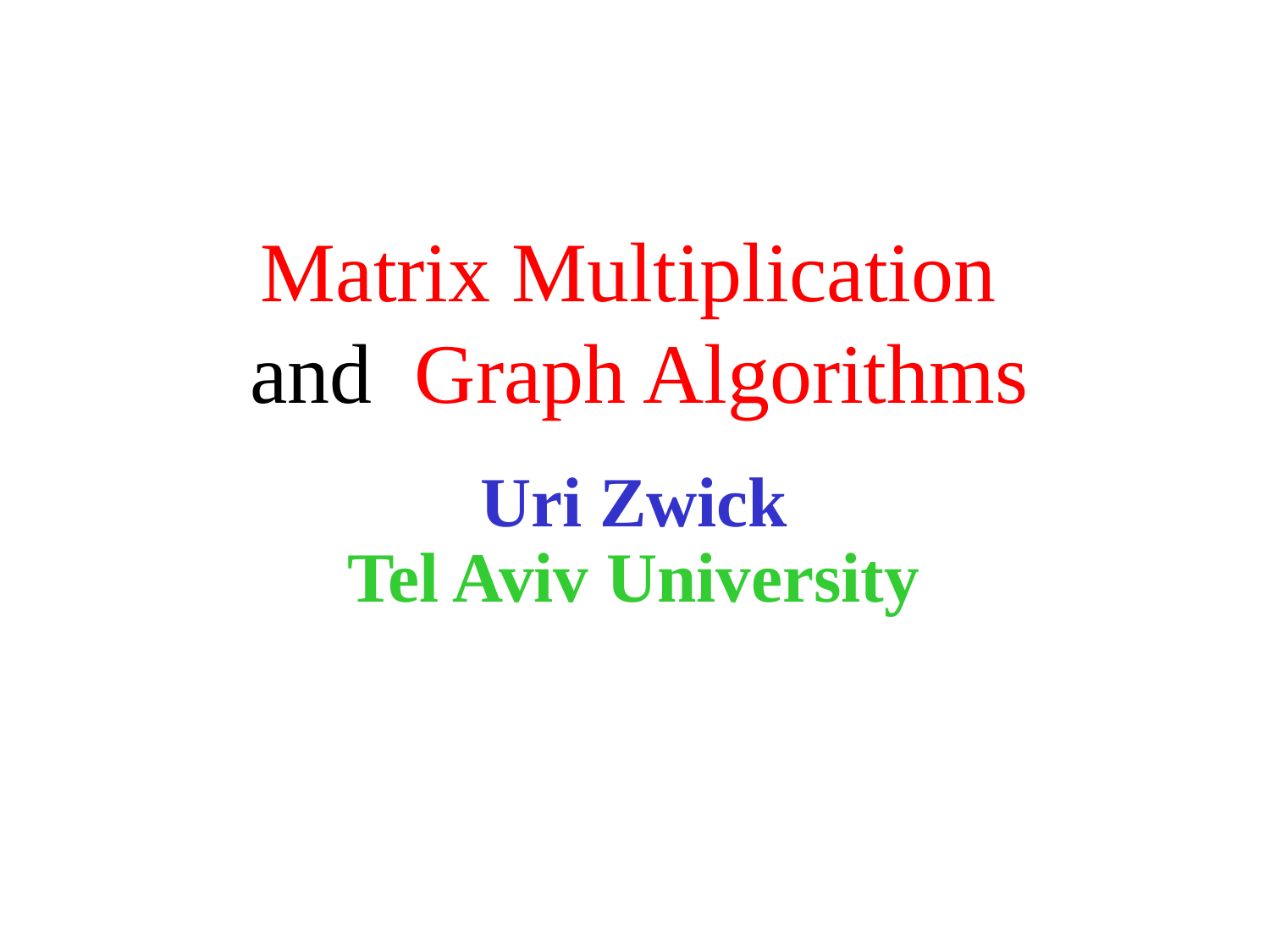

# Matrix Multiplication and  Graph Algorithms
Uri Zwick
Tel Aviv University